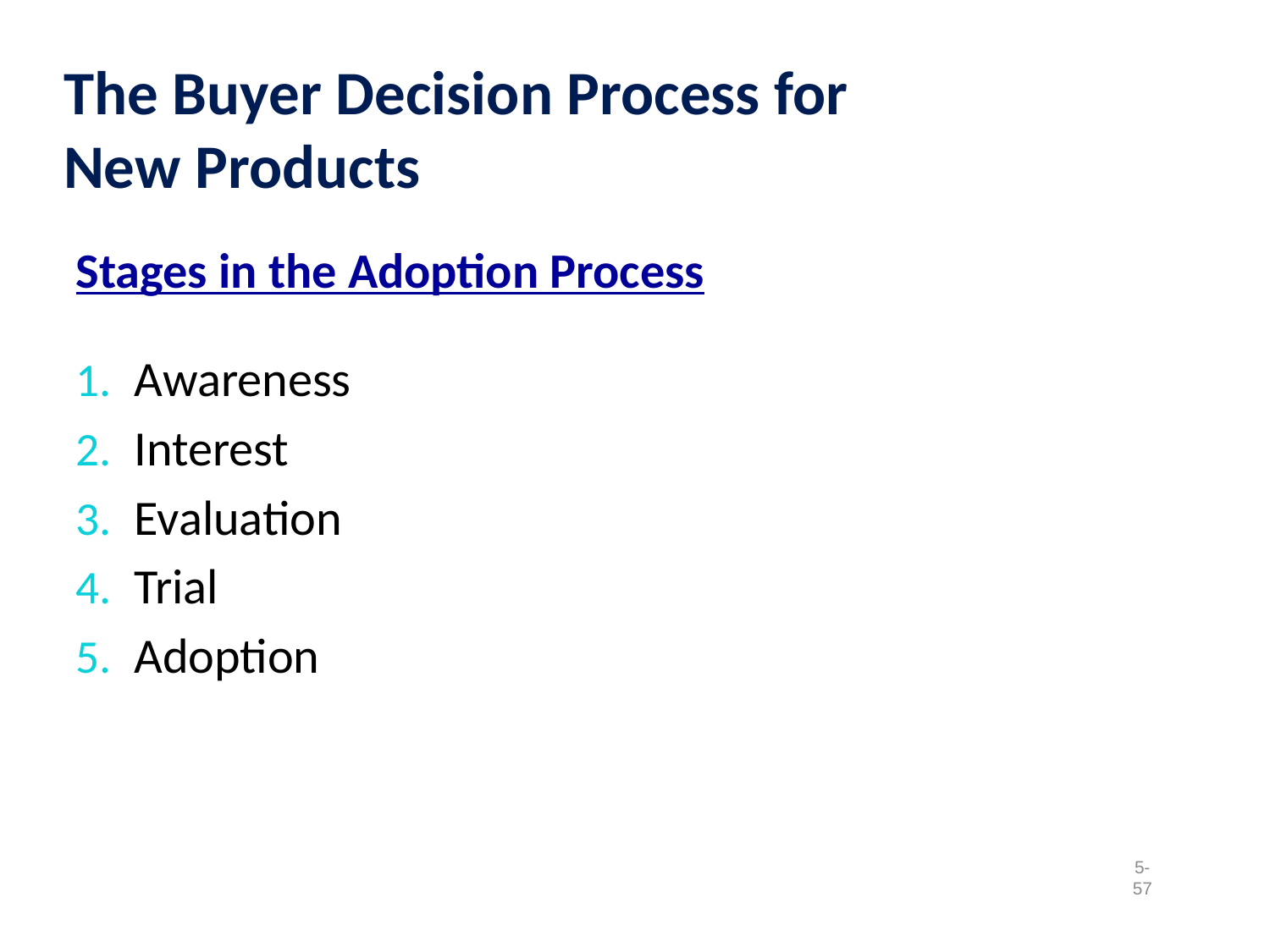

The Buyer Decision Process for
New Products
Stages in the Adoption Process

Awareness
Interest
Evaluation
Trial
Adoption
5-57